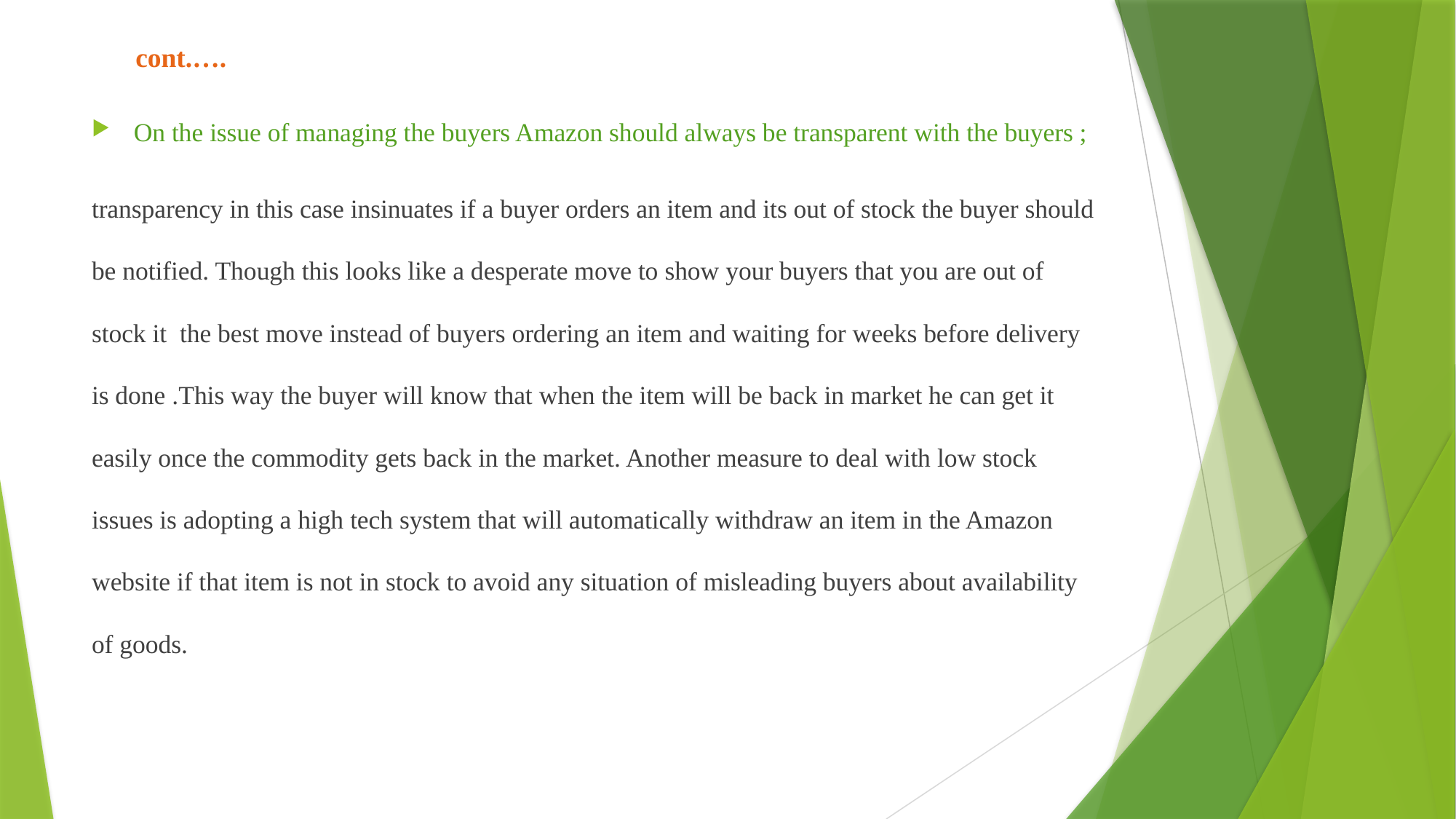

cont.….
On the issue of managing the buyers Amazon should always be transparent with the buyers ;
transparency in this case insinuates if a buyer orders an item and its out of stock the buyer should be notified. Though this looks like a desperate move to show your buyers that you are out of stock it  the best move instead of buyers ordering an item and waiting for weeks before delivery is done .This way the buyer will know that when the item will be back in market he can get it easily once the commodity gets back in the market. Another measure to deal with low stock issues is adopting a high tech system that will automatically withdraw an item in the Amazon website if that item is not in stock to avoid any situation of misleading buyers about availability of goods.